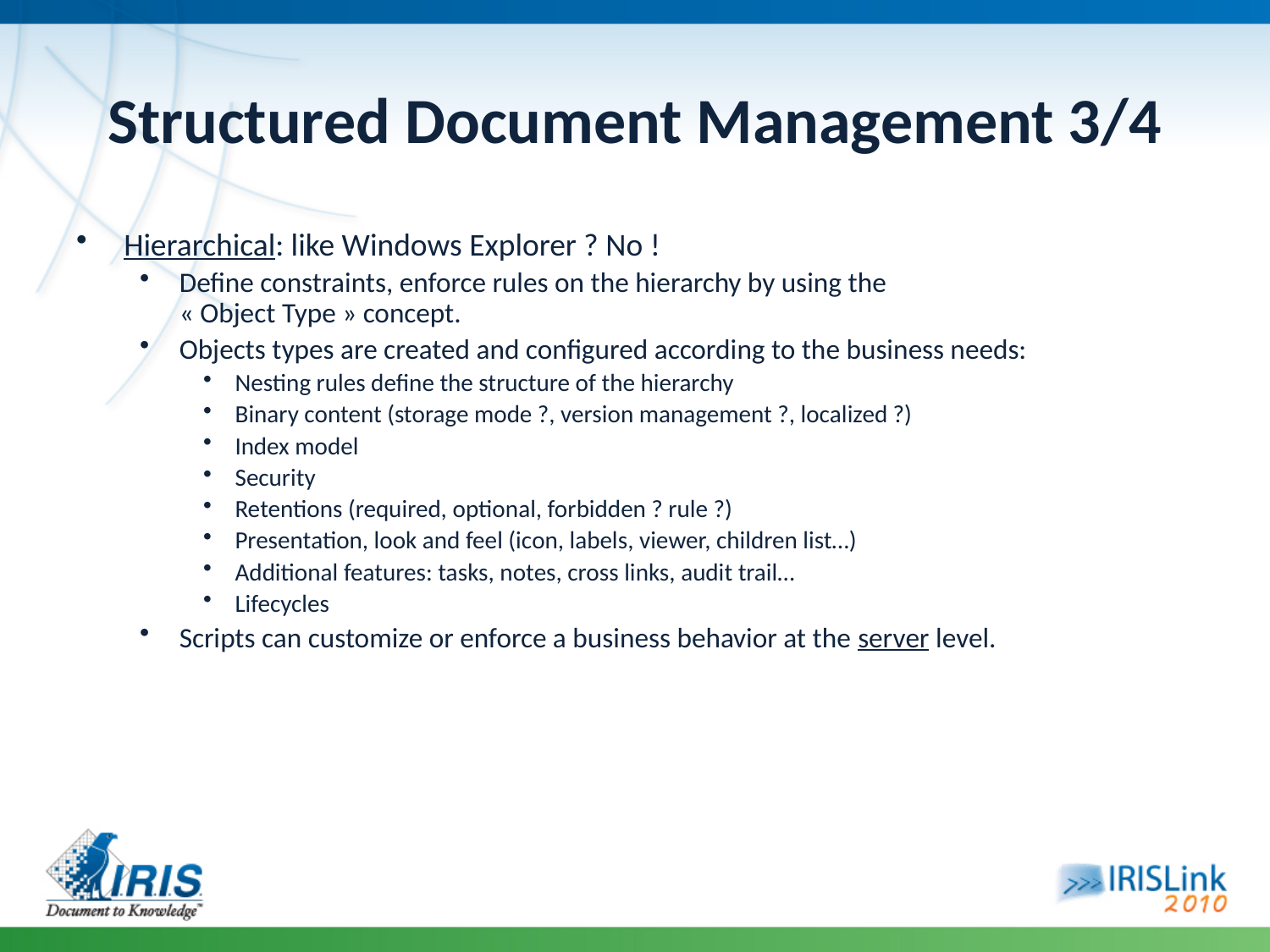

# Structured Document Management 3/4
Hierarchical: like Windows Explorer ? No !
Define constraints, enforce rules on the hierarchy by using the
« Object Type » concept.
Objects types are created and configured according to the business needs:
Nesting rules define the structure of the hierarchy
Binary content (storage mode ?, version management ?, localized ?)
Index model
Security
Retentions (required, optional, forbidden ? rule ?)
Presentation, look and feel (icon, labels, viewer, children list…)
Additional features: tasks, notes, cross links, audit trail…
Lifecycles
Scripts can customize or enforce a business behavior at the server level.